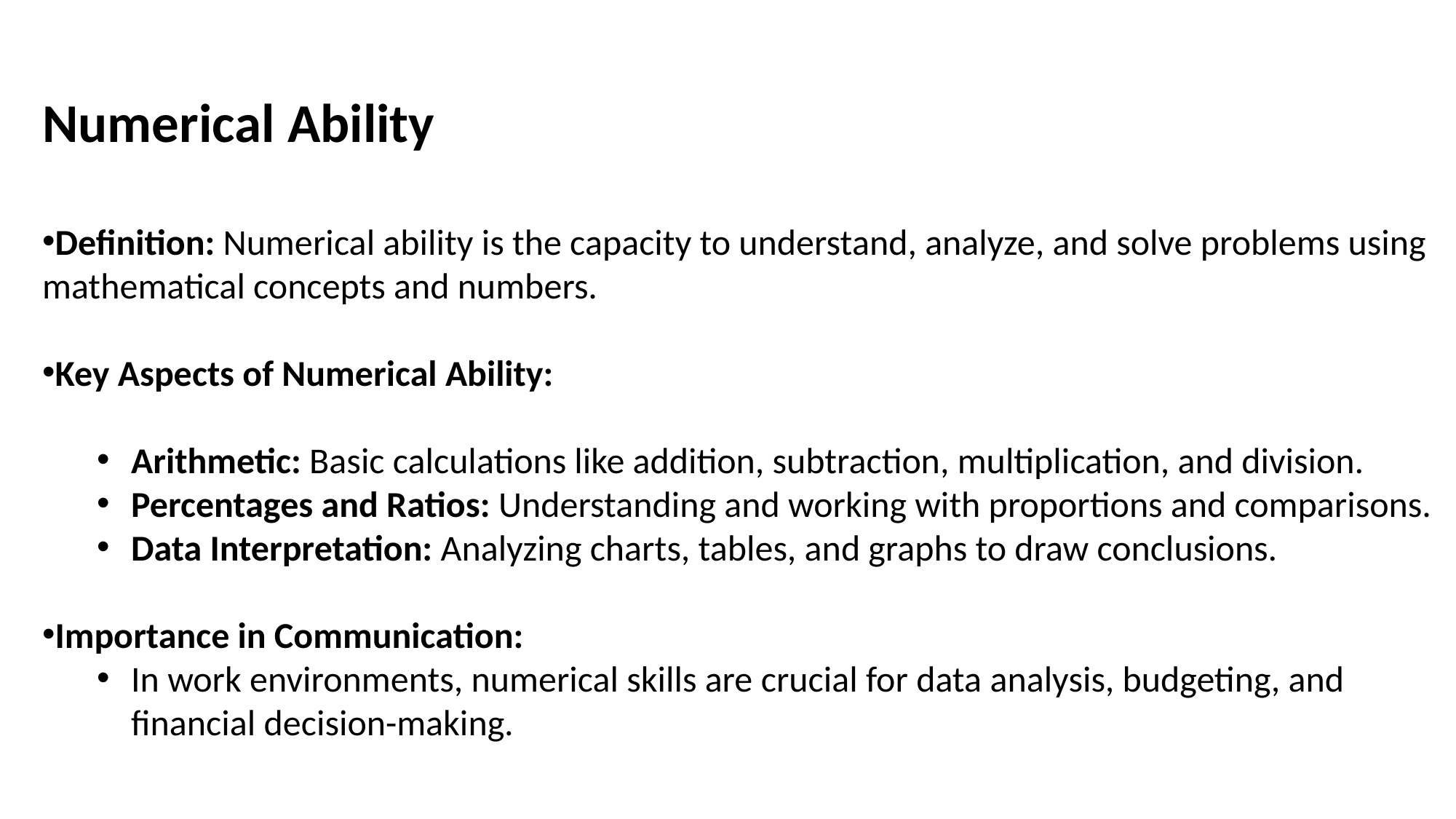

Numerical Ability

Definition: Numerical ability is the capacity to understand, analyze, and solve problems using mathematical concepts and numbers.

Key Aspects of Numerical Ability:

Arithmetic: Basic calculations like addition, subtraction, multiplication, and division.
Percentages and Ratios: Understanding and working with proportions and comparisons.
Data Interpretation: Analyzing charts, tables, and graphs to draw conclusions.

Importance in Communication:
In work environments, numerical skills are crucial for data analysis, budgeting, and financial decision-making.